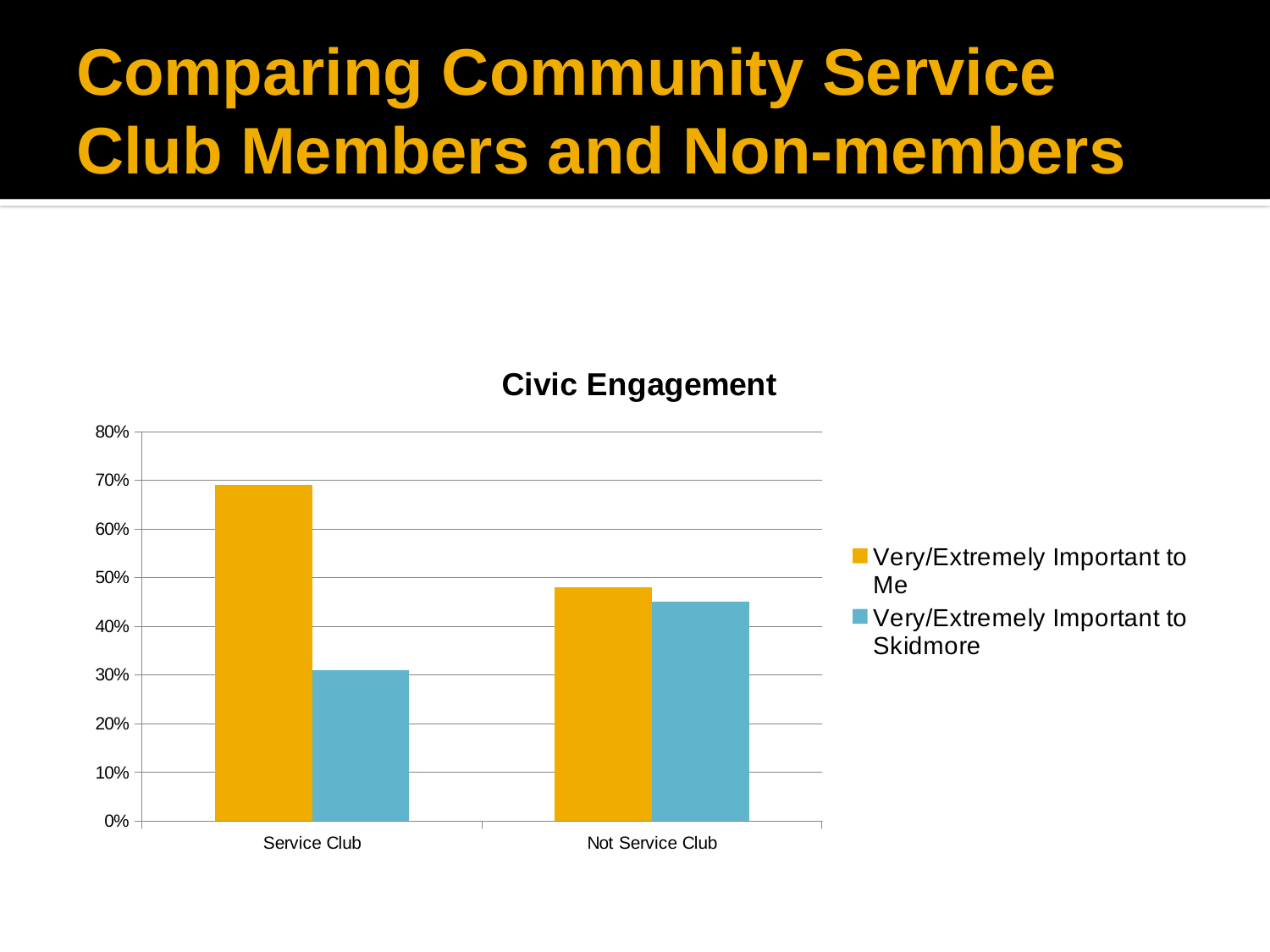

# Comparing Community Service Club Members and Non-members

### Chart: Civic Engagement

| Category | Very/Extremely Important to Me | Very/Extremely Important to Skidmore |
|---|---|---|
| Service Club | 0.69 | 0.31 |
| Not Service Club | 0.48 | 0.45 |